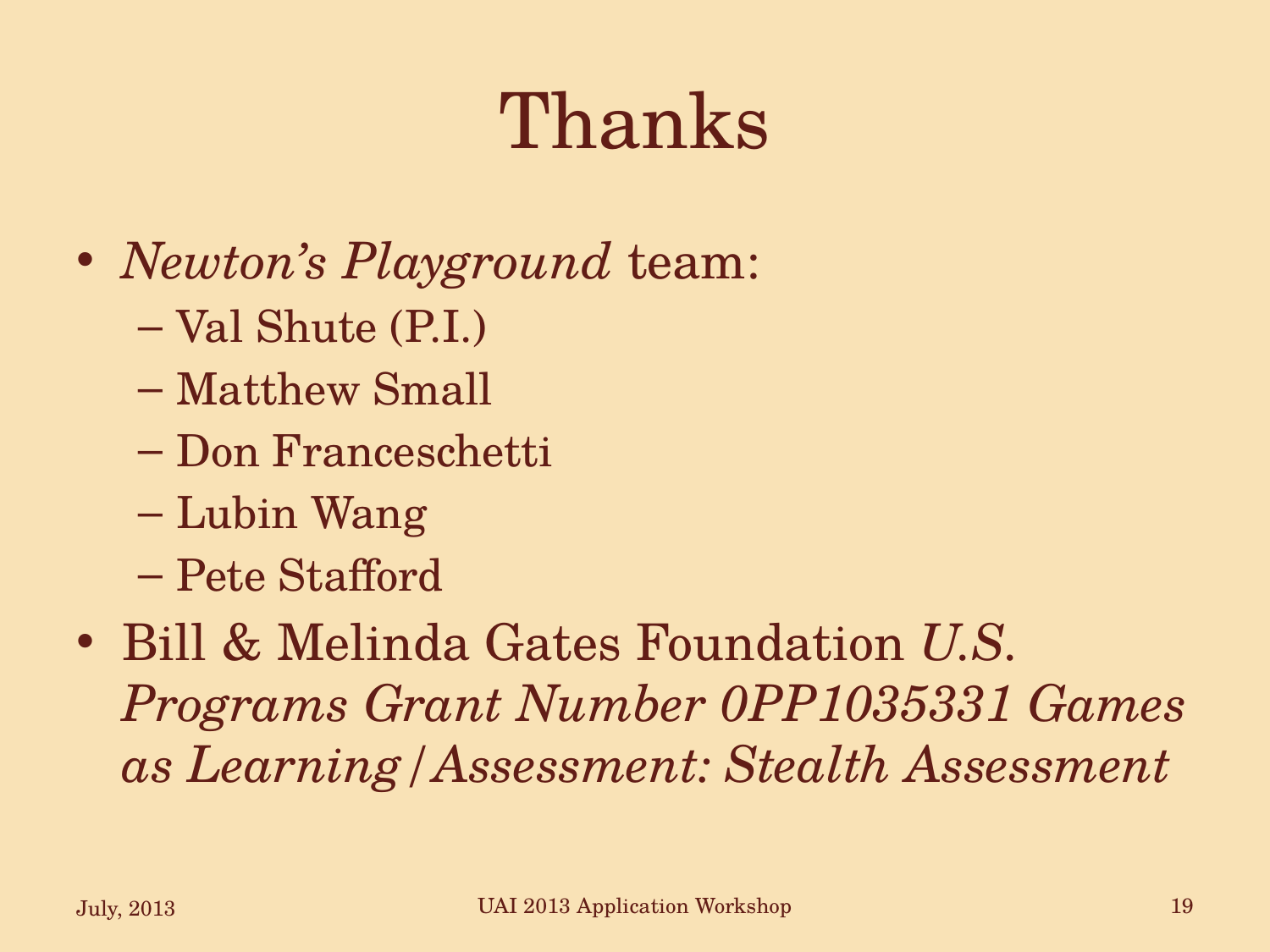

# Thanks
Newton’s Playground team:
Val Shute (P.I.)
Matthew Small
Don Franceschetti
Lubin Wang
Pete Stafford
Bill & Melinda Gates Foundation U.S. Programs Grant Number 0PP1035331 Games as Learning/Assessment: Stealth Assessment
July, 2013
UAI 2013 Application Workshop
19